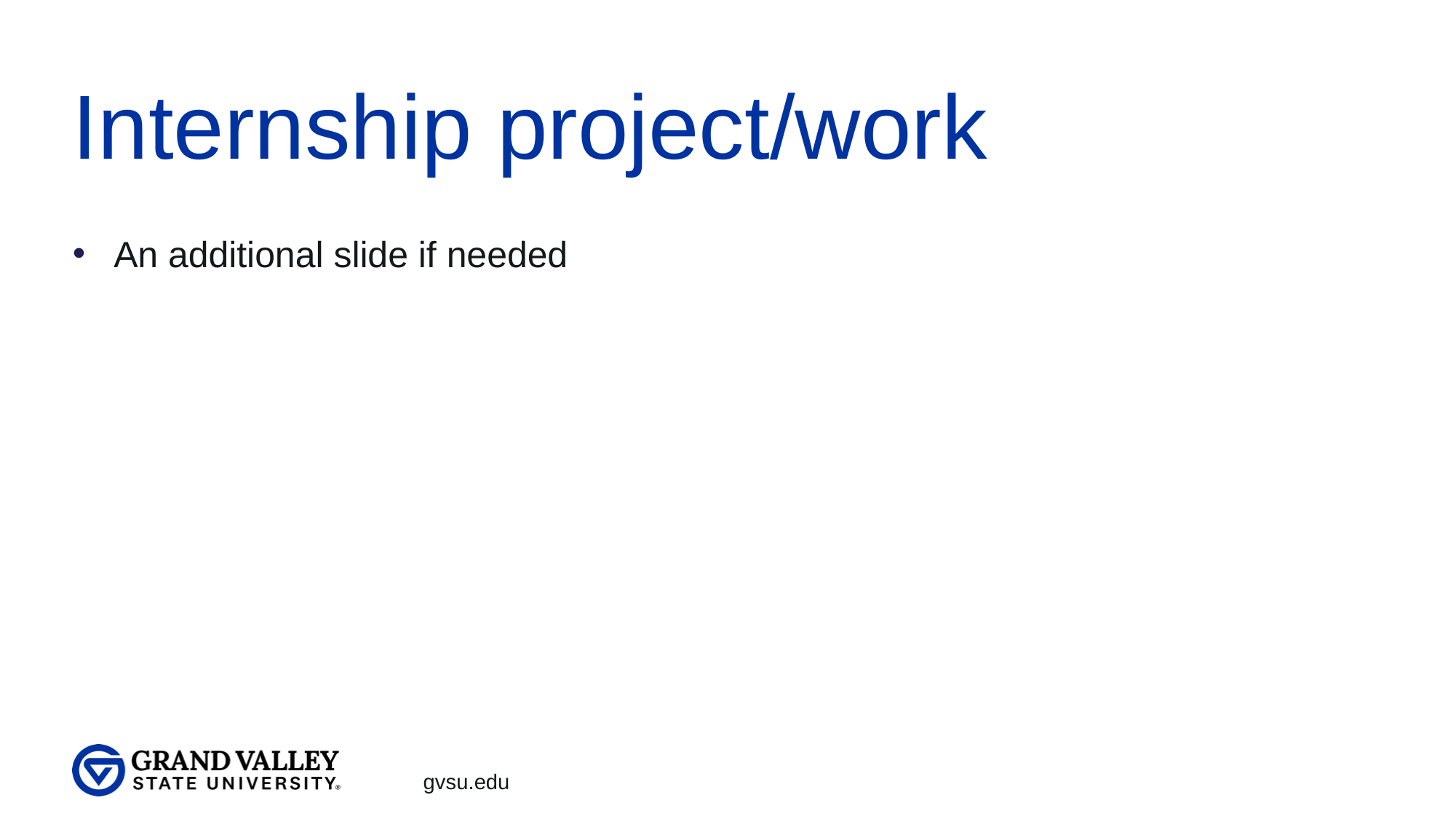

# Internship project/work
An additional slide if needed